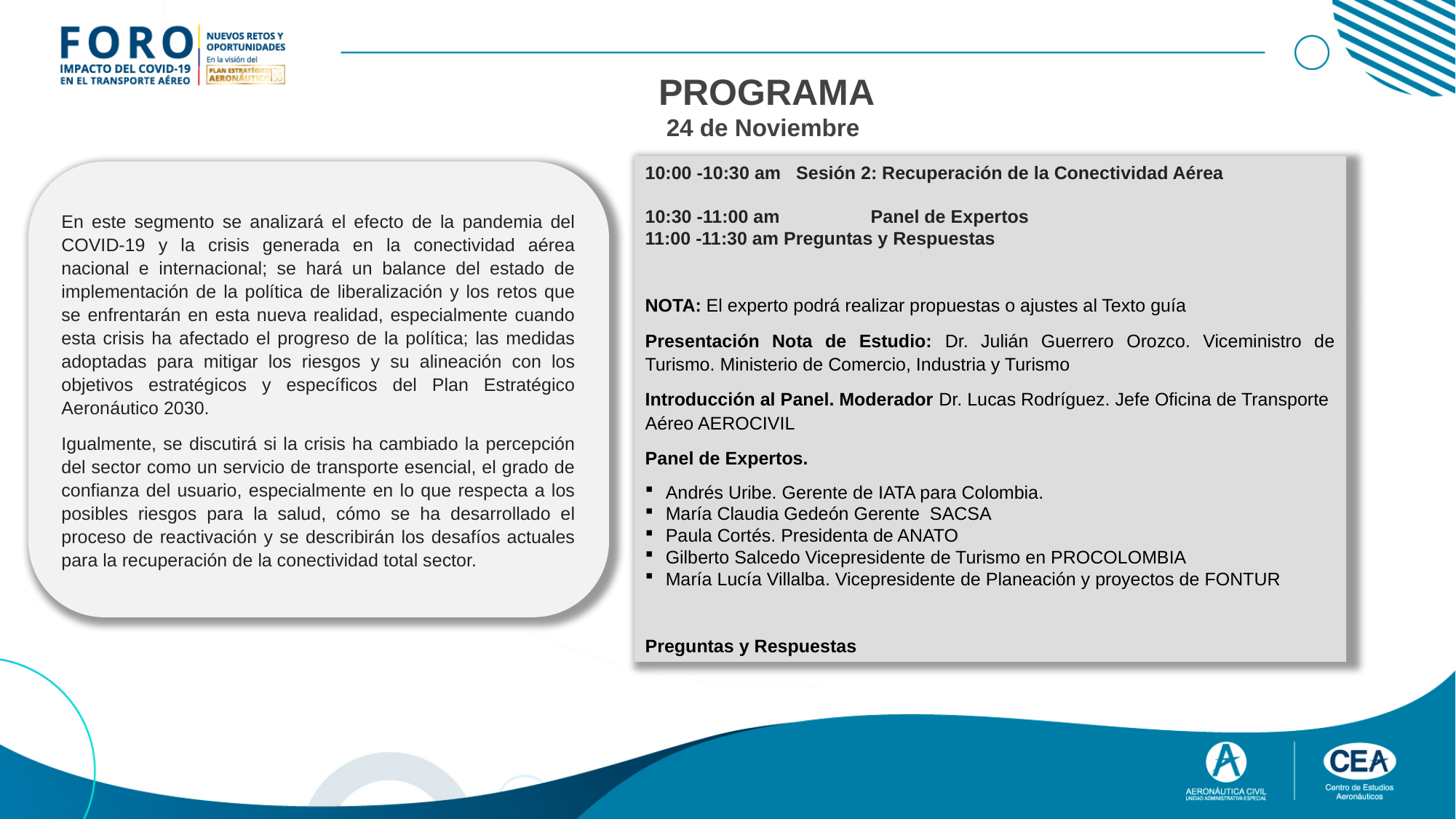

PROGRAMA
24 de Noviembre
10:00 -10:30 am   Sesión 2: Recuperación de la Conectividad Aérea

10:30 -11:00 am	Panel de Expertos
11:00 -11:30 am Preguntas y Respuestas

NOTA: El experto podrá realizar propuestas o ajustes al Texto guía
Presentación Nota de Estudio: Dr. Julián Guerrero Orozco. Viceministro de Turismo. Ministerio de Comercio, Industria y Turismo
Introducción al Panel. Moderador Dr. Lucas Rodríguez. Jefe Oficina de Transporte Aéreo AEROCIVIL
Panel de Expertos.
Andrés Uribe. Gerente de IATA para Colombia.
María Claudia Gedeón Gerente  SACSA
Paula Cortés. Presidenta de ANATO
Gilberto Salcedo Vicepresidente de Turismo en PROCOLOMBIA
María Lucía Villalba. Vicepresidente de Planeación y proyectos de FONTUR

Preguntas y Respuestas
En este segmento se analizará el efecto de la pandemia del COVID-19 y la crisis generada en la conectividad aérea nacional e internacional; se hará un balance del estado de implementación de la política de liberalización y los retos que se enfrentarán en esta nueva realidad, especialmente cuando esta crisis ha afectado el progreso de la política; las medidas adoptadas para mitigar los riesgos y su alineación con los objetivos estratégicos y específicos del Plan Estratégico Aeronáutico 2030.
Igualmente, se discutirá si la crisis ha cambiado la percepción del sector como un servicio de transporte esencial, el grado de confianza del usuario, especialmente en lo que respecta a los posibles riesgos para la salud, cómo se ha desarrollado el proceso de reactivación y se describirán los desafíos actuales para la recuperación de la conectividad total sector.